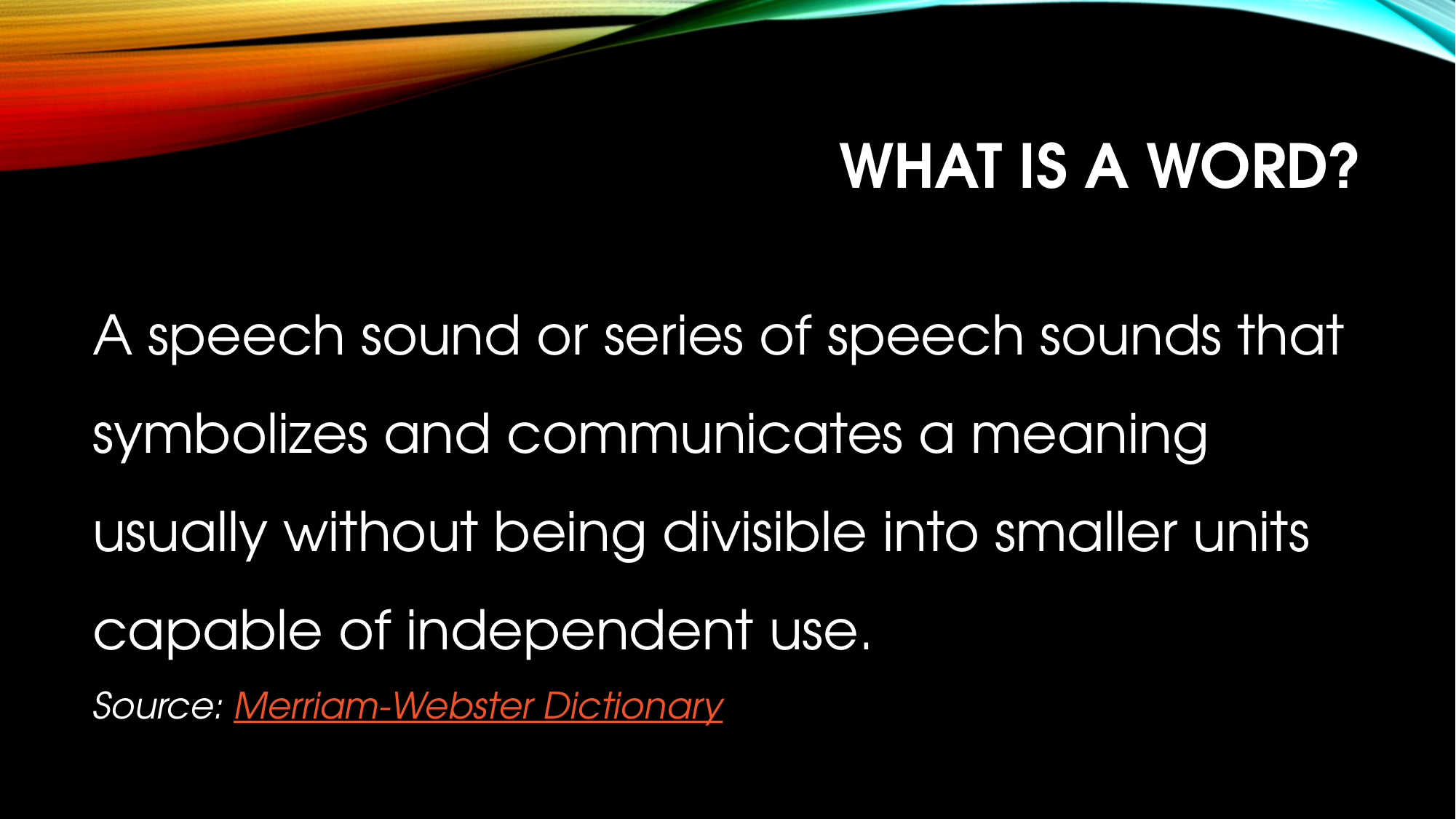

# What is a word?
A speech sound or series of speech sounds that symbolizes and communicates a meaning usually without being divisible into smaller units capable of independent use.
Source: Merriam-Webster Dictionary